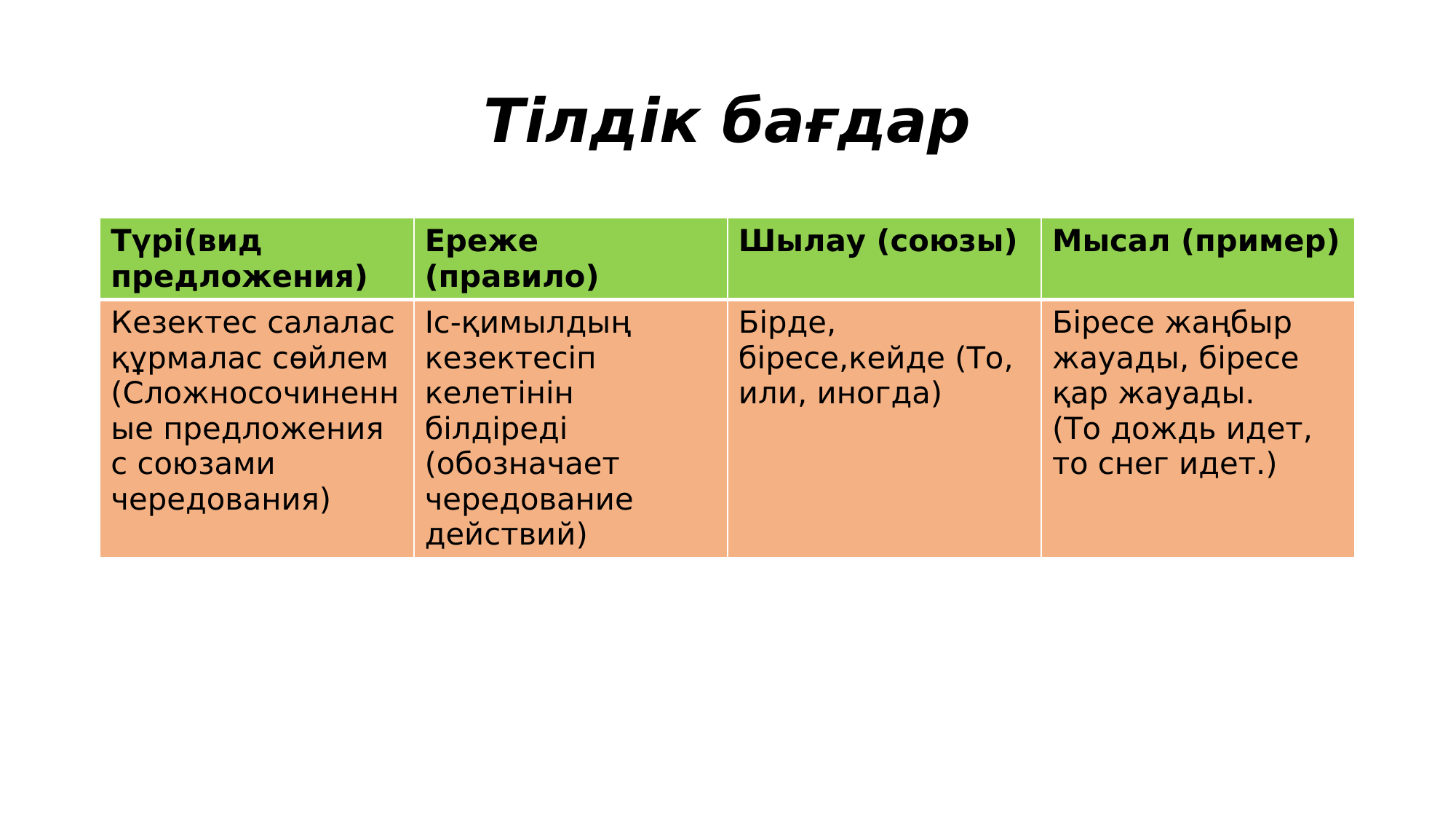

# Тілдік бағдар
| Түрі(вид предложения) | Ереже (правило) | Шылау (союзы) | Мысал (пример) |
| --- | --- | --- | --- |
| Кезектес салалас құрмалас сөйлем (Сложносочиненные предложения с союзами чередования) | Іс-қимылдың кезектесіп келетінін білдіреді (обозначает чередование действий) | Бірде, біресе,кейде (То, или, иногда) | Біресе жаңбыр жауады, біресе қар жауады. (То дождь идет, то снег идет.) |